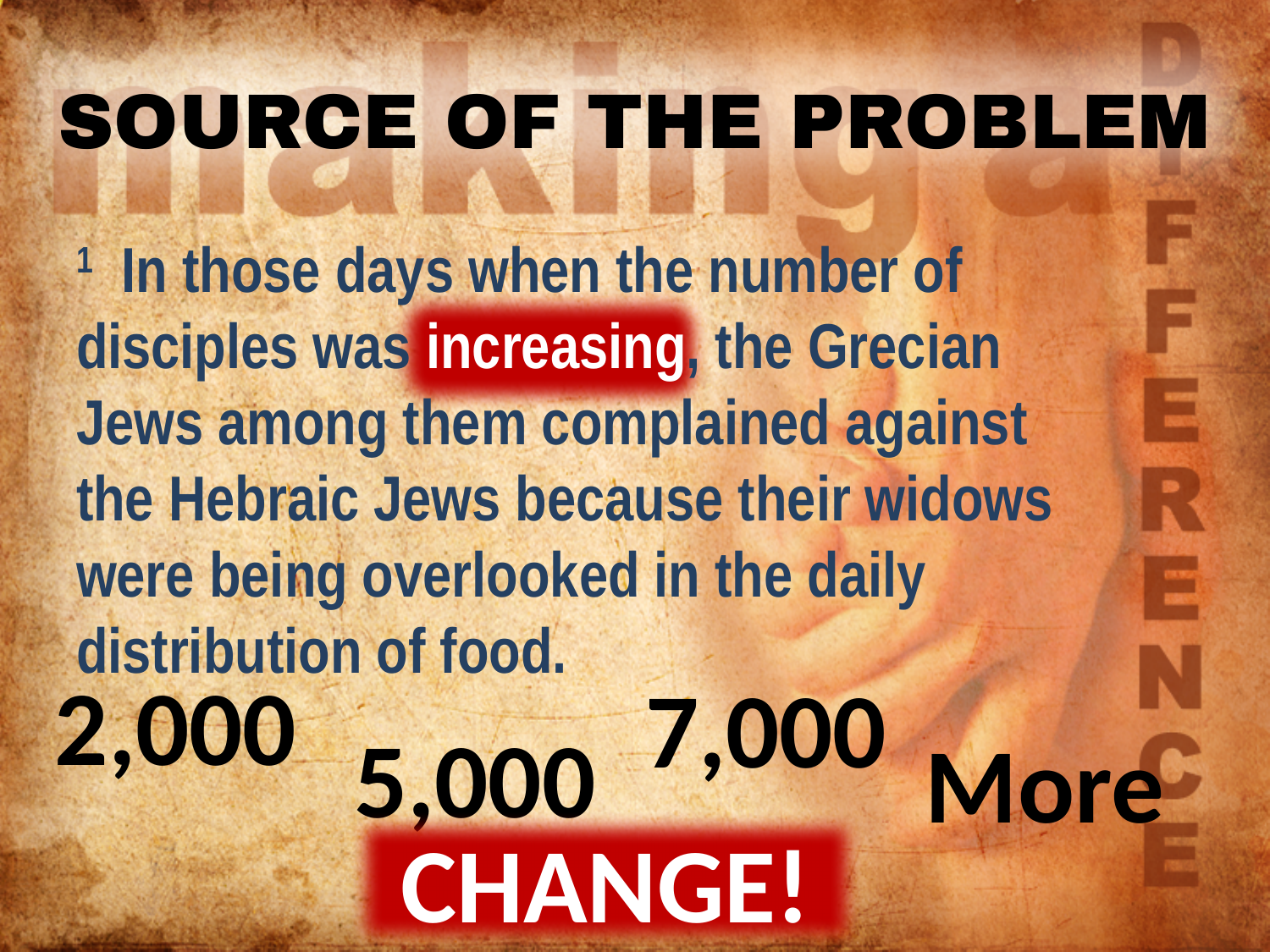

# SOURCE OF THE PROBLEM
1  In those days when the number of disciples was increasing, the Grecian Jews among them complained against the Hebraic Jews because their widows were being overlooked in the daily distribution of food.

2,000
7,000
5,000
More
CHANGE!